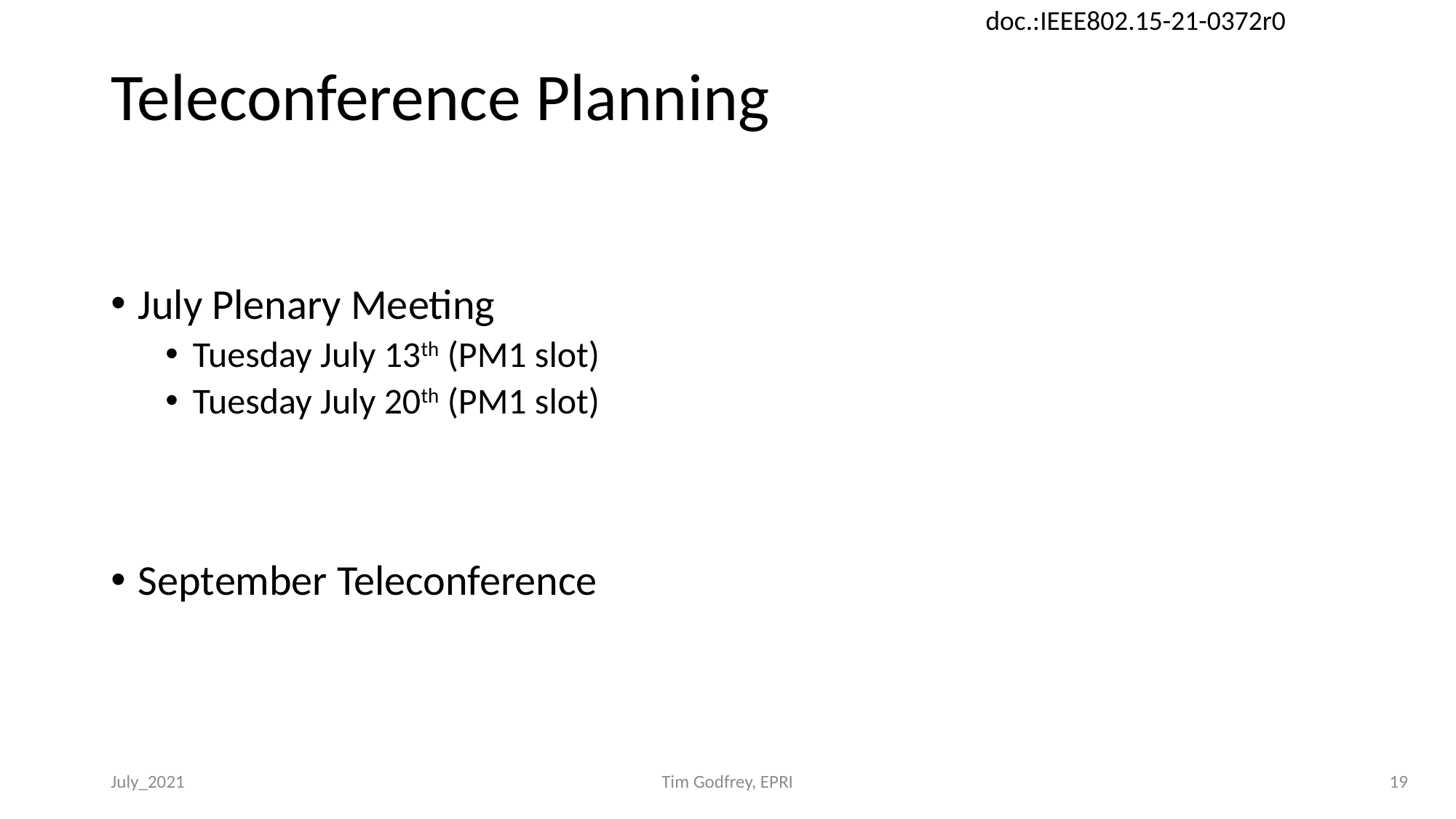

# Teleconference Planning

July Plenary Meeting
Tuesday July 13th (PM1 slot)
Tuesday July 20th (PM1 slot)

September Teleconference

July_2021
Tim Godfrey, EPRI
19